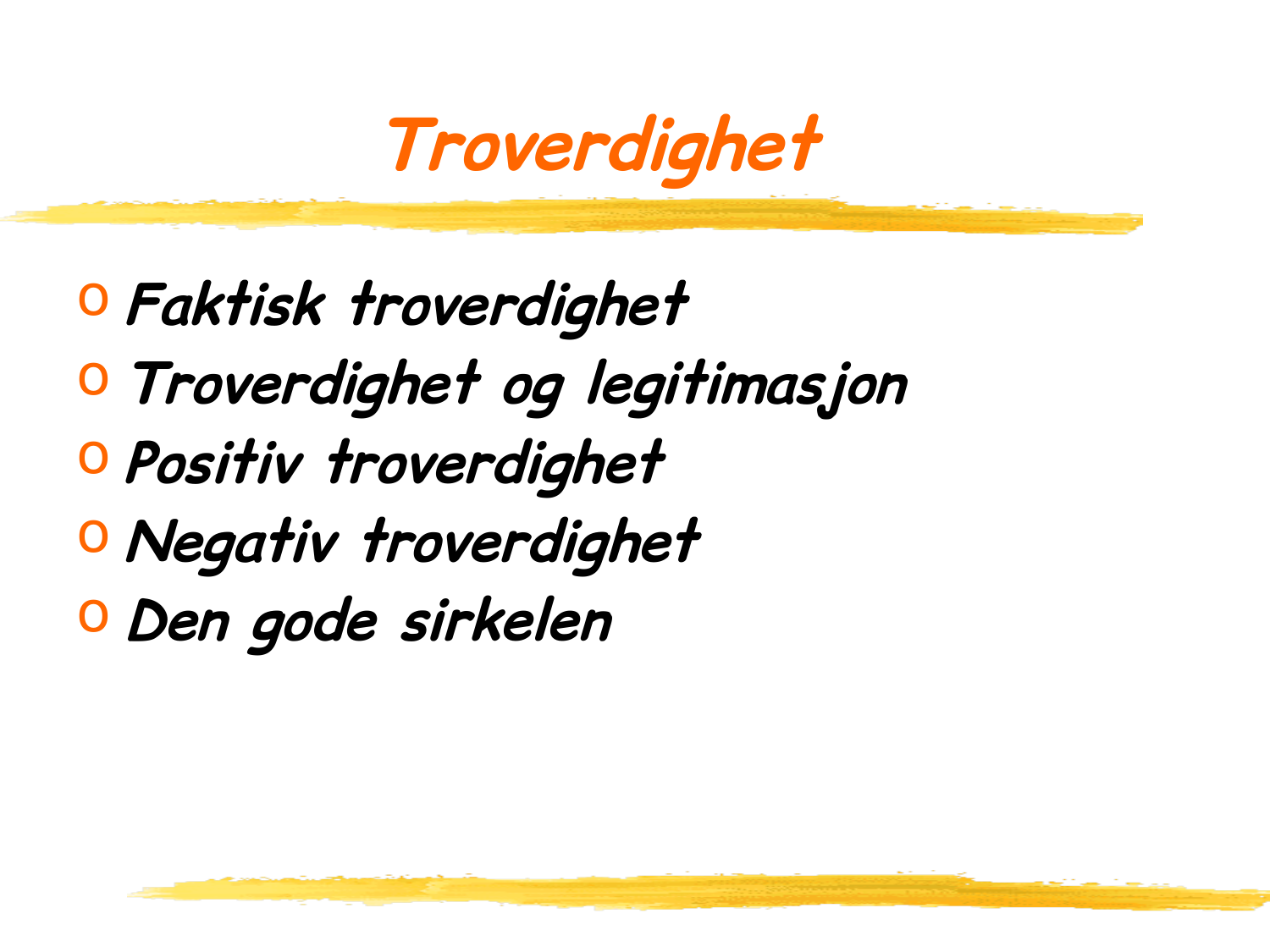

# Troverdighet
Faktisk troverdighet
Troverdighet og legitimasjon
Positiv troverdighet
Negativ troverdighet
Den gode sirkelen